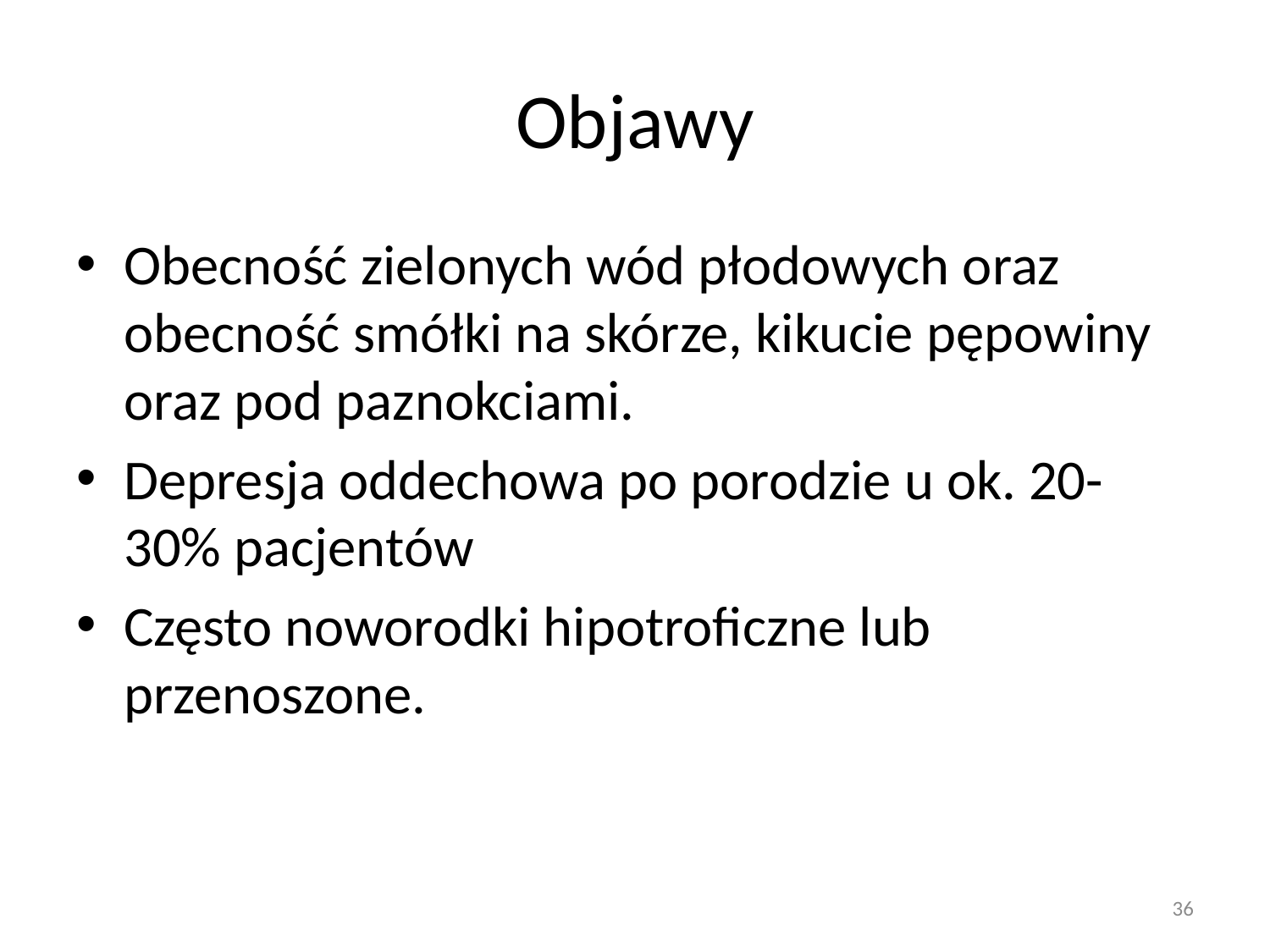

# Objawy
Obecność zielonych wód płodowych oraz obecność smółki na skórze, kikucie pępowiny oraz pod paznokciami.
Depresja oddechowa po porodzie u ok. 20-30% pacjentów
Często noworodki hipotroficzne lub przenoszone.
36